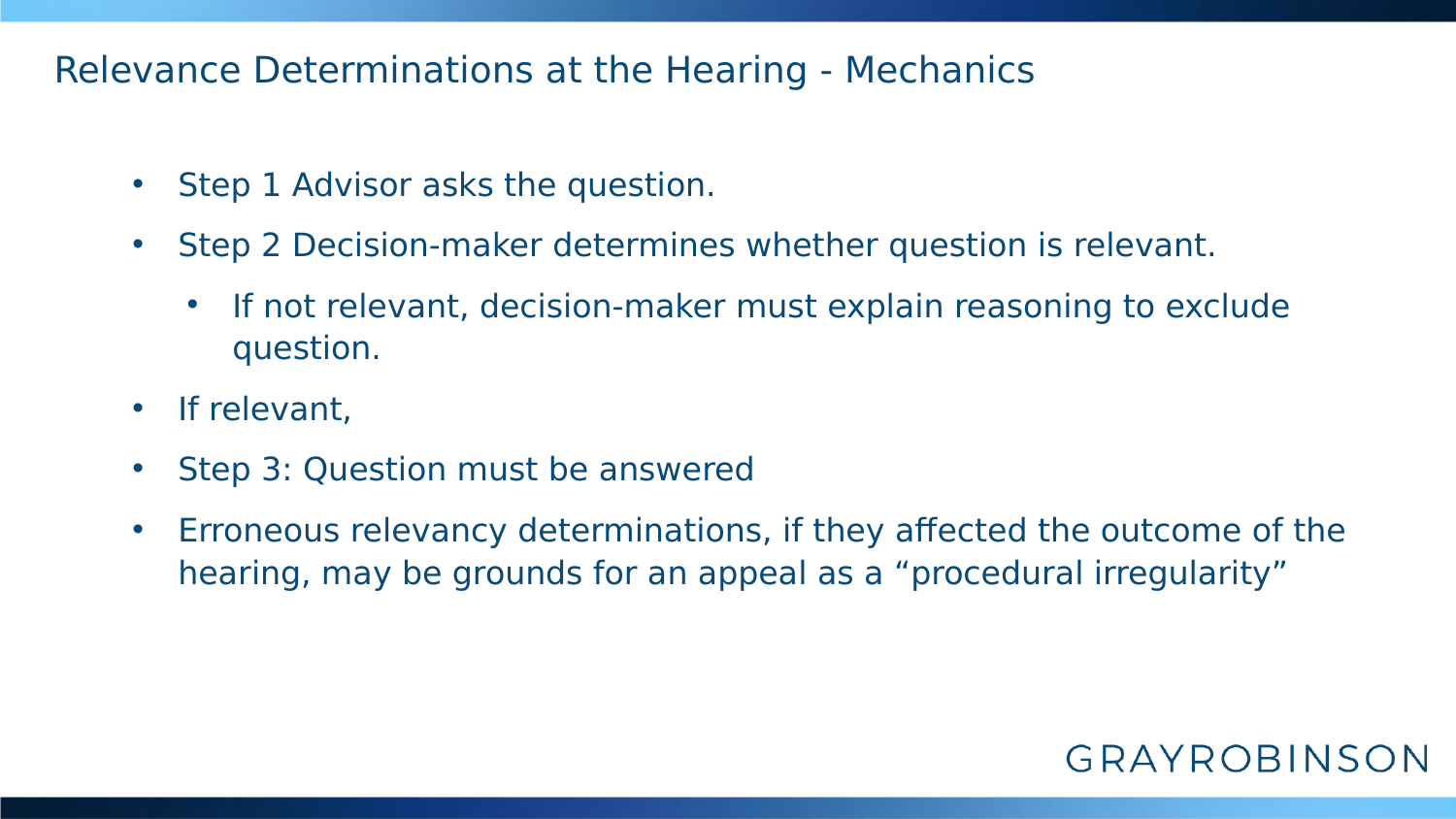

# Relevance Determinations at the Hearing - Mechanics
Step 1 Advisor asks the question.
Step 2 Decision-maker determines whether question is relevant.
If not relevant, decision-maker must explain reasoning to exclude question.
If relevant,
Step 3: Question must be answered
Erroneous relevancy determinations, if they affected the outcome of the hearing, may be grounds for an appeal as a “procedural irregularity”